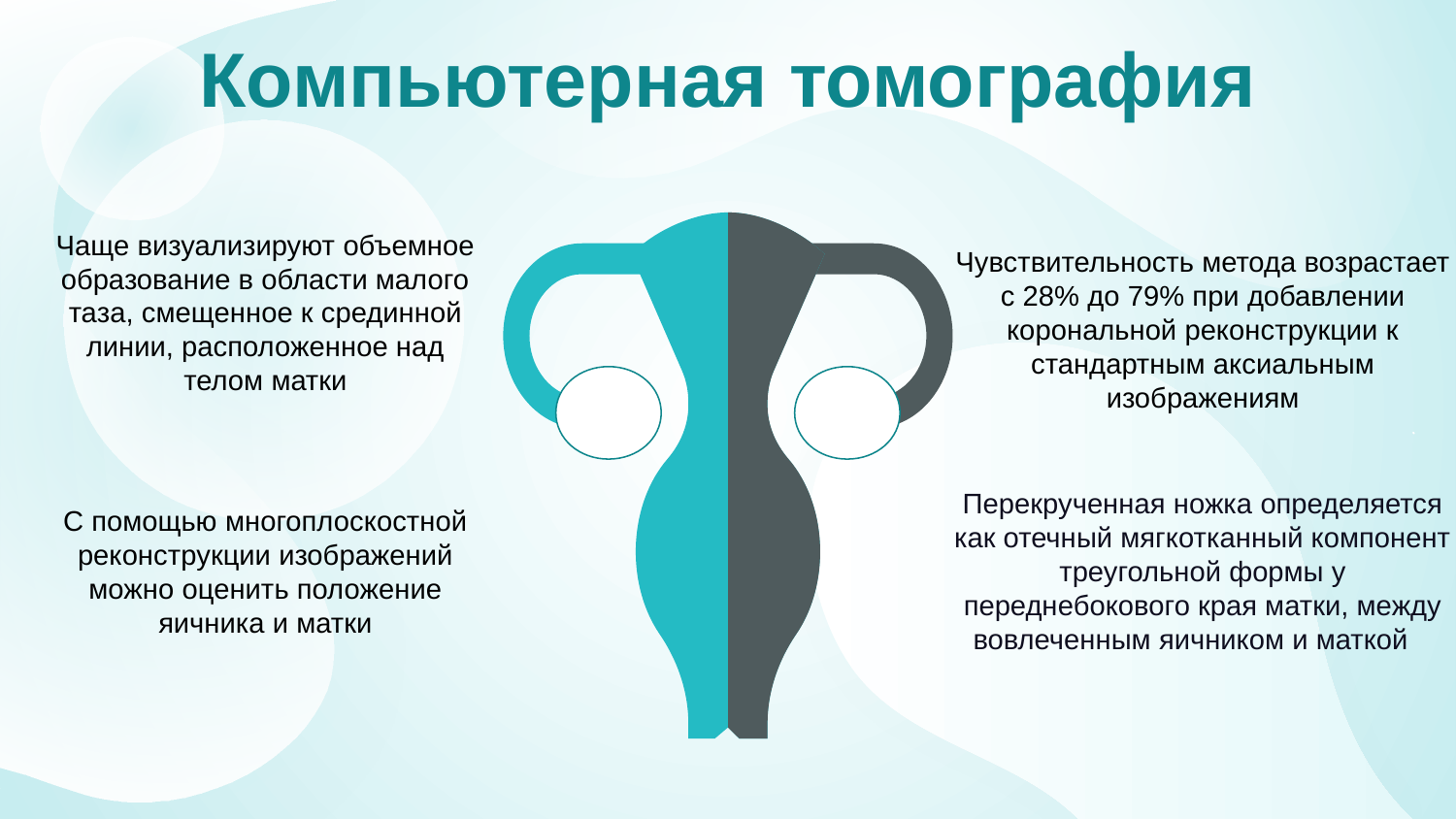

# Компьютерная томография

Чаще визуализируют объемное образование в области малого таза, смещенное к срединной линии, расположенное над телом матки

Чувствительность метода возрастает с 28% до 79% при добавлении корональной реконструкции к стандартным аксиальным изображениям

Перекрученная ножка определяется как отечный мягкотканный компонент треугольной формы у переднебокового края матки, между вовлеченным яичником и маткой
С помощью многоплоскостной реконструкции изображений можно оценить положение яичника и матки